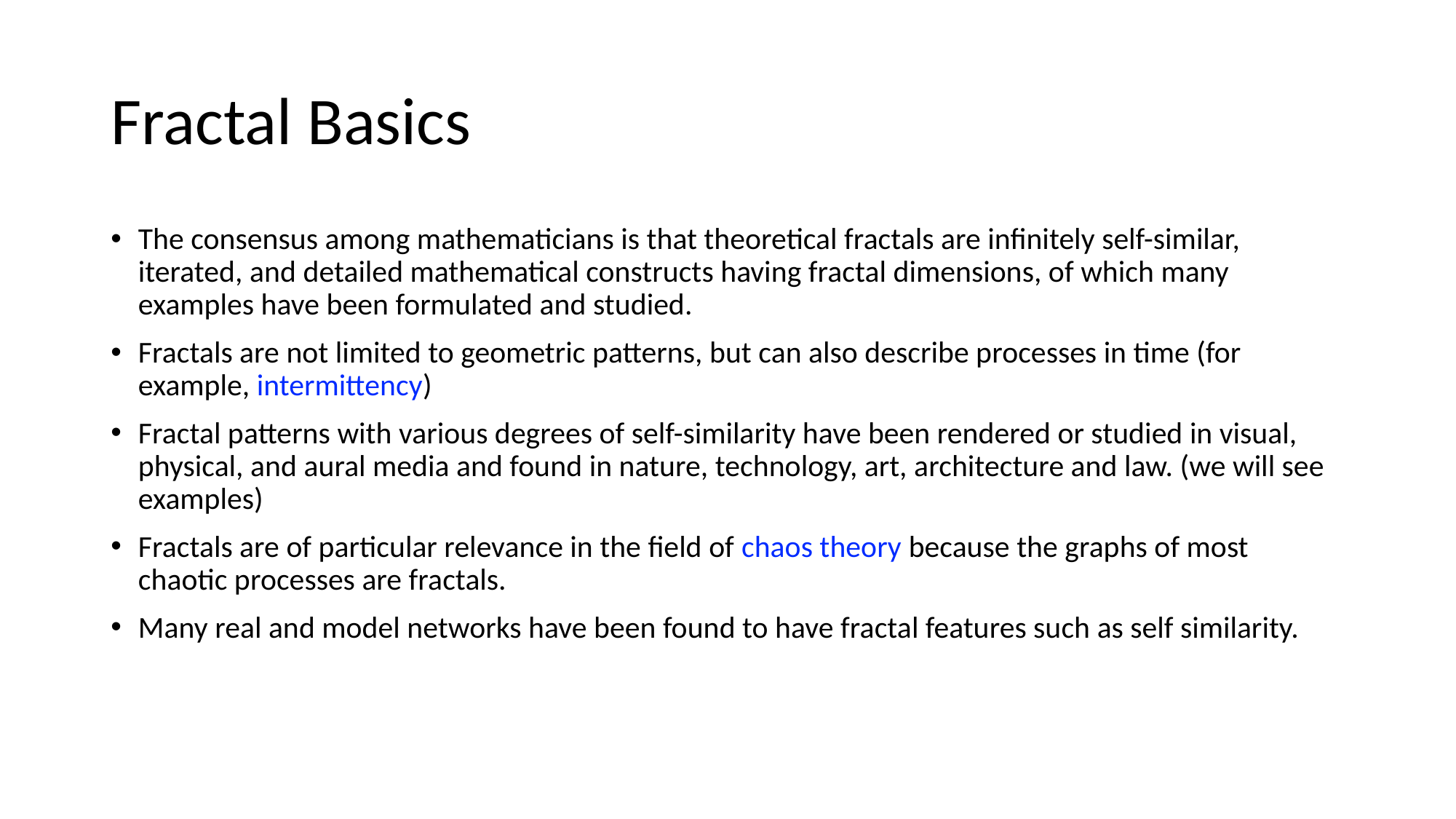

# Fractal Basics
The consensus among mathematicians is that theoretical fractals are infinitely self-similar, iterated, and detailed mathematical constructs having fractal dimensions, of which many examples have been formulated and studied.
Fractals are not limited to geometric patterns, but can also describe processes in time (for example, intermittency)
Fractal patterns with various degrees of self-similarity have been rendered or studied in visual, physical, and aural media and found in nature, technology, art, architecture and law. (we will see examples)
Fractals are of particular relevance in the field of chaos theory because the graphs of most chaotic processes are fractals.
Many real and model networks have been found to have fractal features such as self similarity.